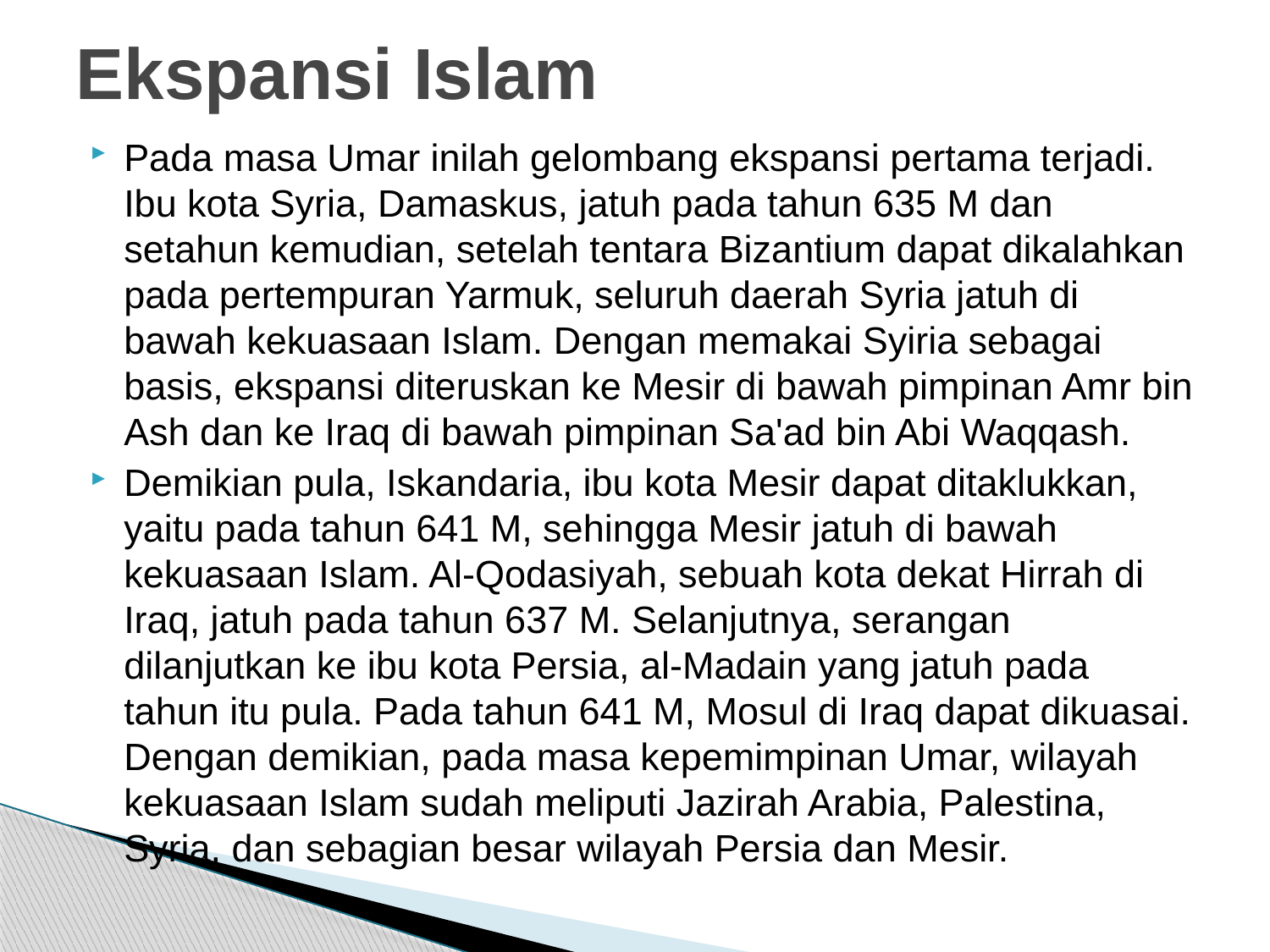

# Ekspansi Islam
Pada masa Umar inilah gelombang ekspansi pertama terjadi. Ibu kota Syria, Damaskus, jatuh pada tahun 635 M dan setahun kemudian, setelah tentara Bizantium dapat dikalahkan pada pertempuran Yarmuk, seluruh daerah Syria jatuh di bawah kekuasaan Islam. Dengan memakai Syiria sebagai basis, ekspansi diteruskan ke Mesir di bawah pimpinan Amr bin Ash dan ke Iraq di bawah pimpinan Sa'ad bin Abi Waqqash.
Demikian pula, Iskandaria, ibu kota Mesir dapat ditaklukkan, yaitu pada tahun 641 M, sehingga Mesir jatuh di bawah kekuasaan Islam. Al-Qodasiyah, sebuah kota dekat Hirrah di Iraq, jatuh pada tahun 637 M. Selanjutnya, serangan dilanjutkan ke ibu kota Persia, al-Madain yang jatuh pada tahun itu pula. Pada tahun 641 M, Mosul di Iraq dapat dikuasai. Dengan demikian, pada masa kepemimpinan Umar, wilayah kekuasaan Islam sudah meliputi Jazirah Arabia, Palestina, Syria, dan sebagian besar wilayah Persia dan Mesir.